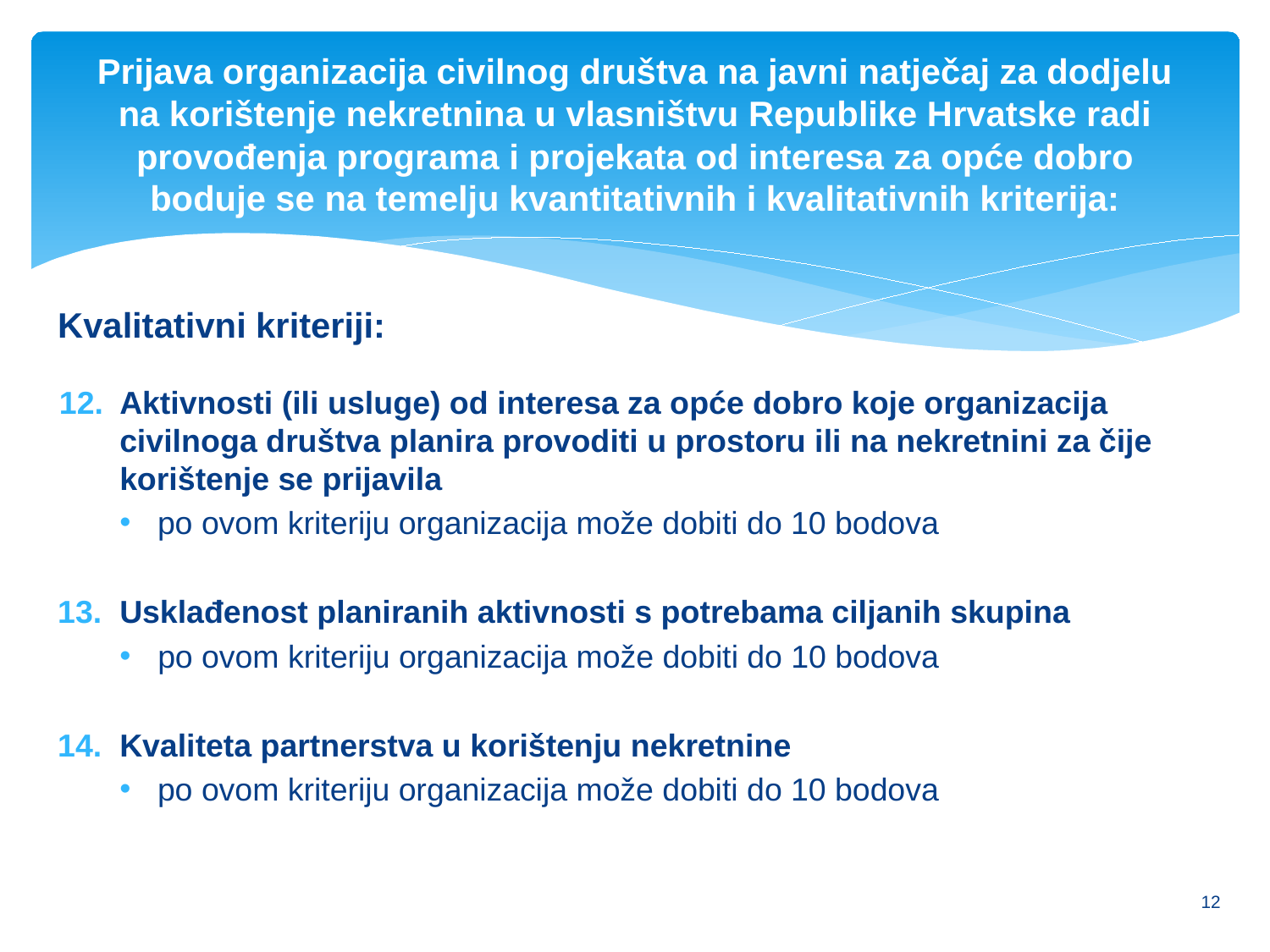

# Prijava organizacija civilnog društva na javni natječaj za dodjelu na korištenje nekretnina u vlasništvu Republike Hrvatske radi provođenja programa i projekata od interesa za opće dobro boduje se na temelju kvantitativnih i kvalitativnih kriterija:
Kvalitativni kriteriji:
Aktivnosti (ili usluge) od interesa za opće dobro koje organizacija civilnoga društva planira provoditi u prostoru ili na nekretnini za čije korištenje se prijavila
po ovom kriteriju organizacija može dobiti do 10 bodova

Usklađenost planiranih aktivnosti s potrebama ciljanih skupina
po ovom kriteriju organizacija može dobiti do 10 bodova

Kvaliteta partnerstva u korištenju nekretnine
po ovom kriteriju organizacija može dobiti do 10 bodova
12